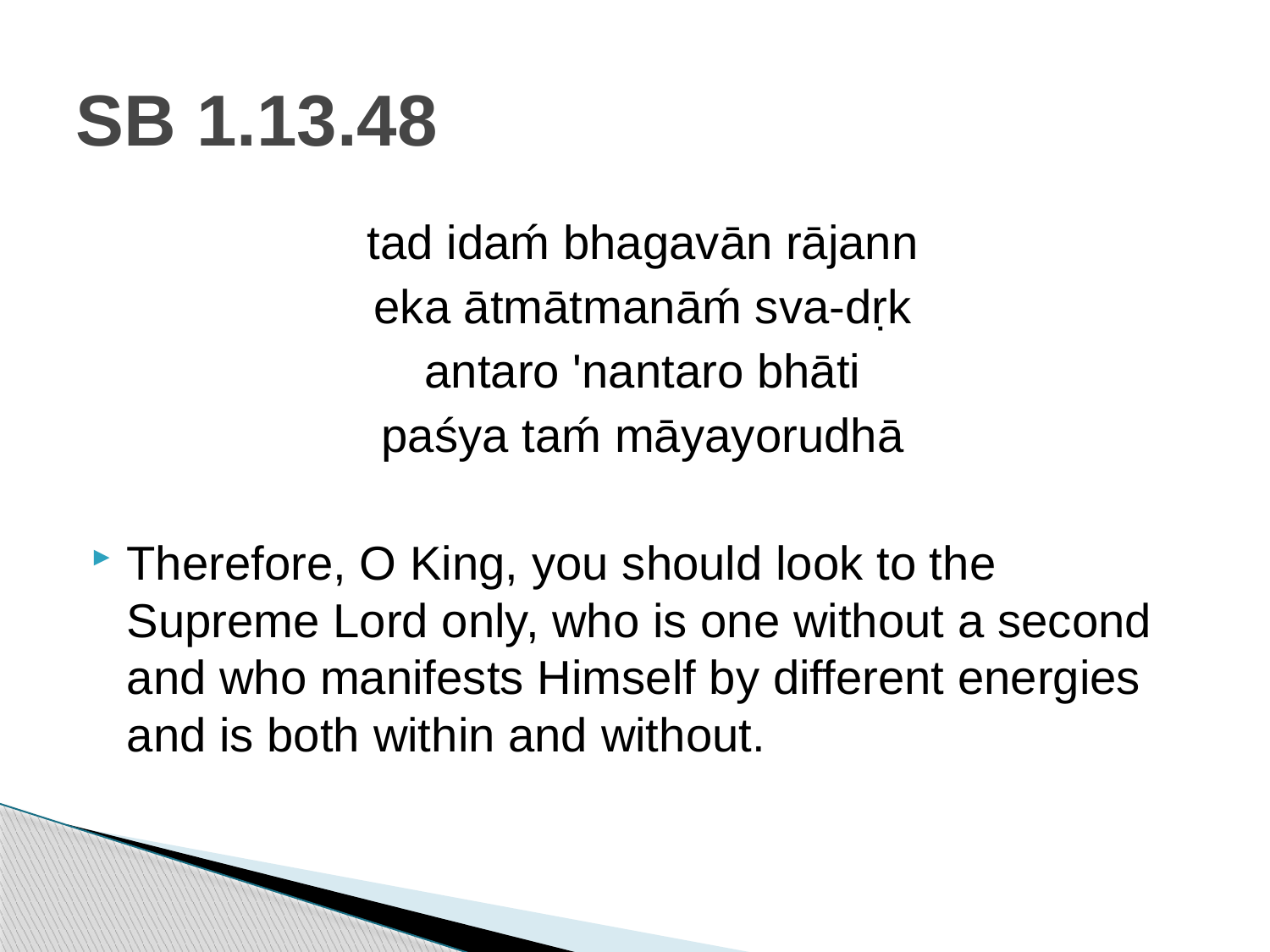

# SB 1.13.48
tad idaḿ bhagavān rājann
eka ātmātmanāḿ sva-dṛk
antaro 'nantaro bhāti
paśya taḿ māyayorudhā

Therefore, O King, you should look to the Supreme Lord only, who is one without a second and who manifests Himself by different energies and is both within and without.